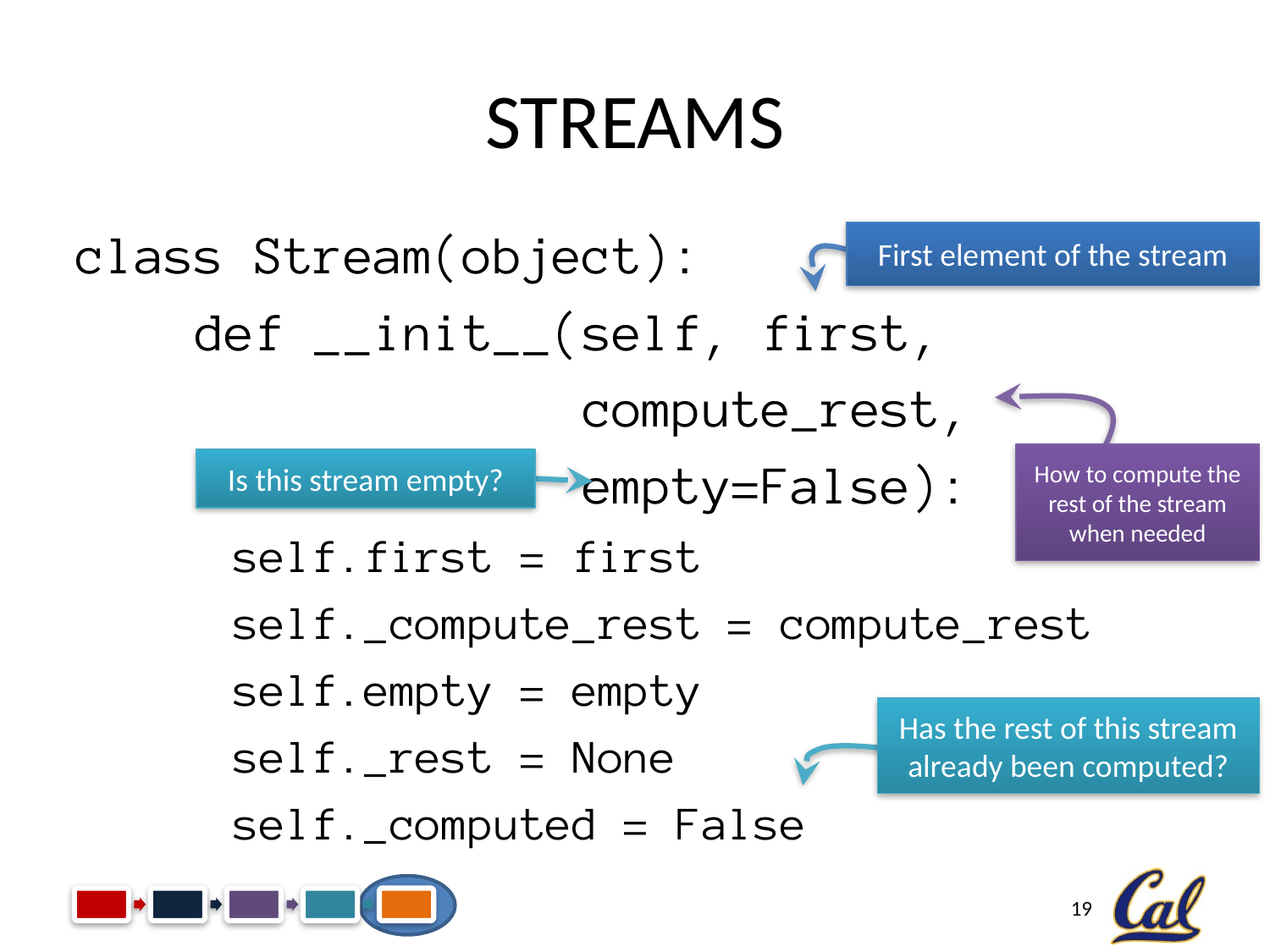

# Streams
class Stream(object):
    def __init__(self, first,
                 compute_rest,
                 empty=False):
    self.first = first
    self._compute_rest = compute_rest
    self.empty = empty
    self._rest = None
    self._computed = False
First element of the stream

How to compute the rest of the stream when needed
Is this stream empty?
Has the rest of this stream already been computed?